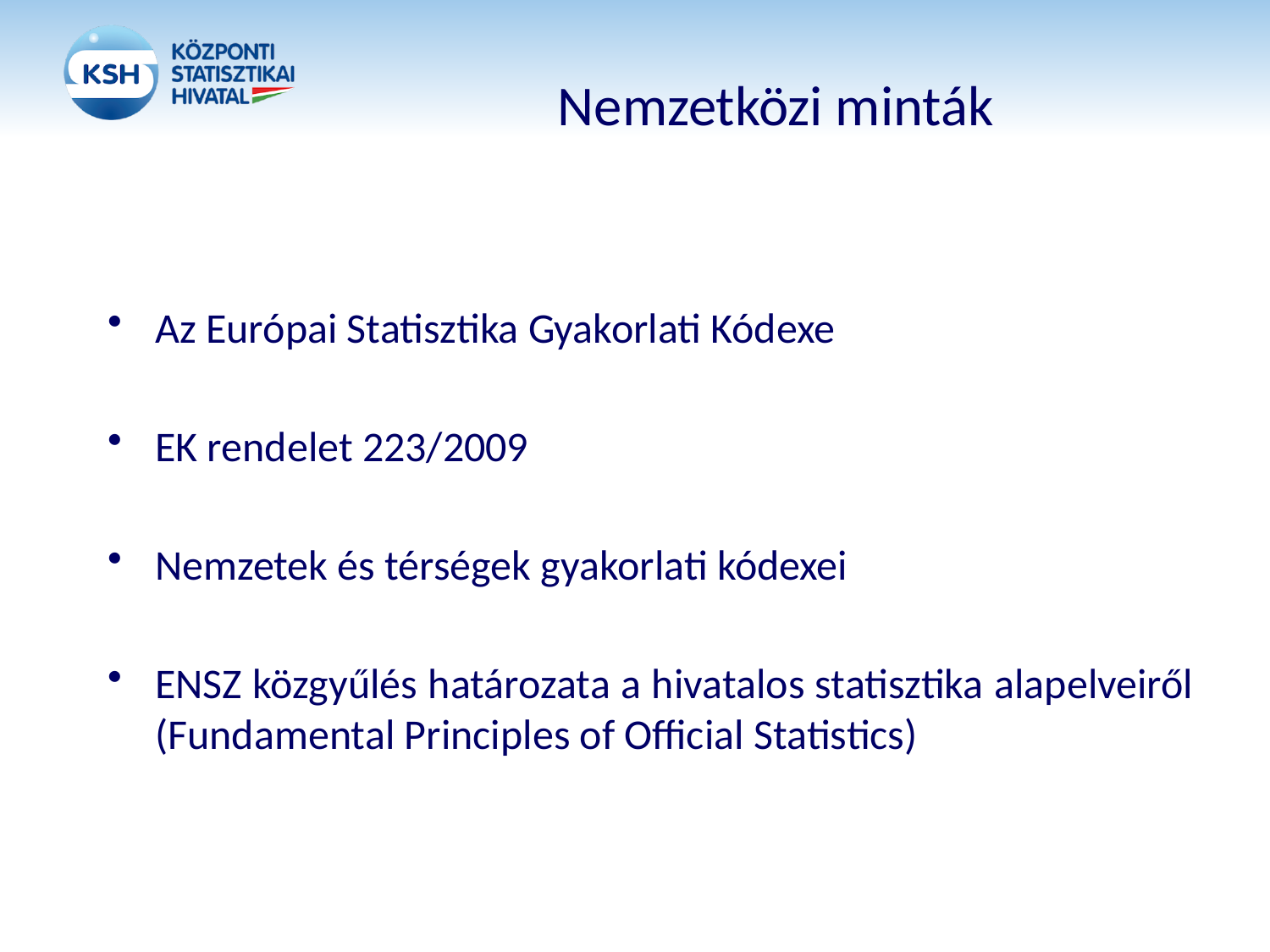

# Nemzetközi minták

Az Európai Statisztika Gyakorlati Kódexe

EK rendelet 223/2009

Nemzetek és térségek gyakorlati kódexei

ENSZ közgyűlés határozata a hivatalos statisztika alapelveiről (Fundamental Principles of Official Statistics)